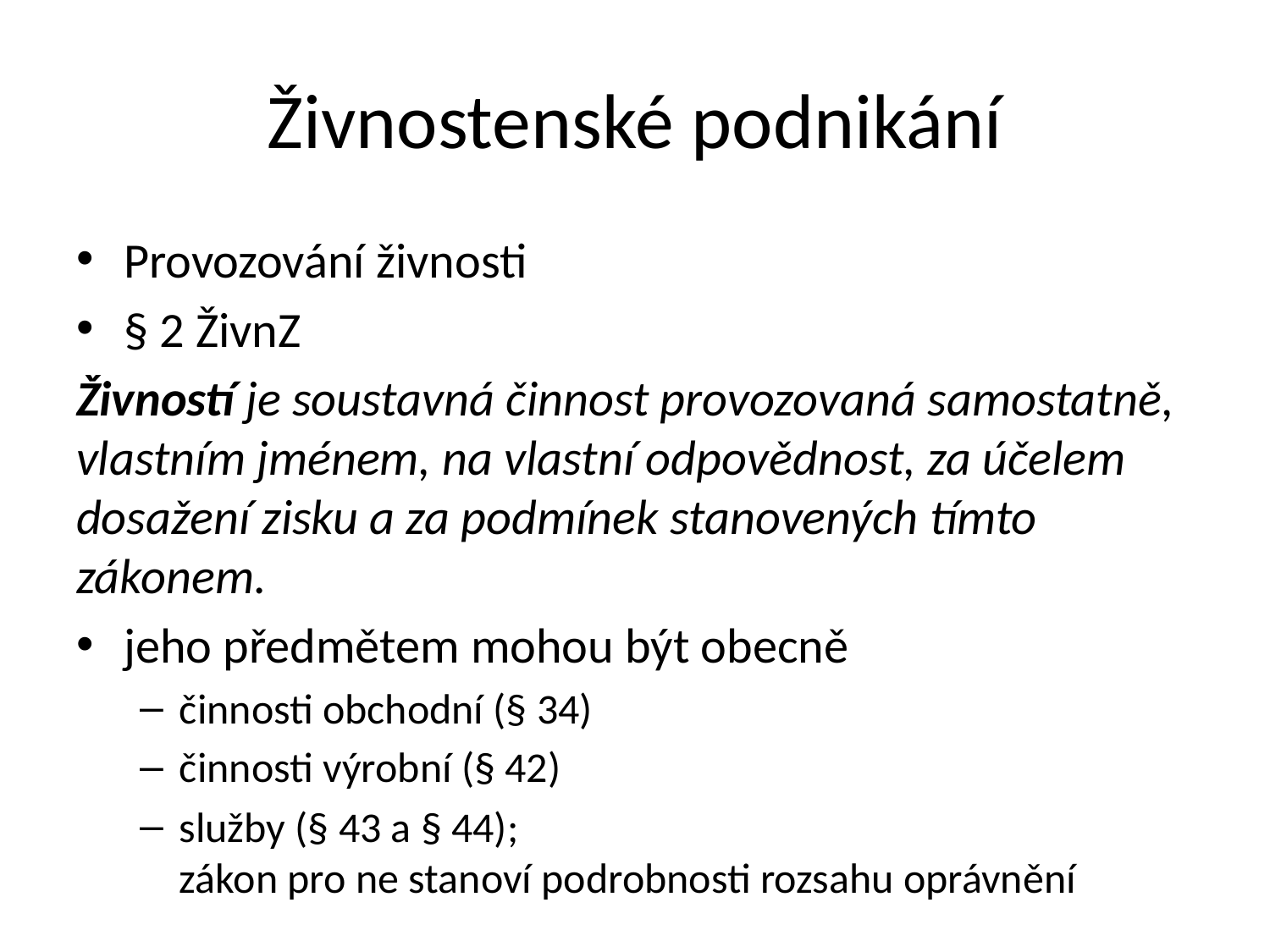

# Živnostenské podnikání
Provozování živnosti
§ 2 ŽivnZ
Živností je soustavná činnost provozovaná samostatně, vlastním jménem, na vlastní odpovědnost, za účelem dosažení zisku a za podmínek stanovených tímto zákonem.
jeho předmětem mohou být obecně
činnosti obchodní (§ 34)
činnosti výrobní (§ 42)
služby (§ 43 a § 44);
zákon pro ne stanoví podrobnosti rozsahu oprávnění